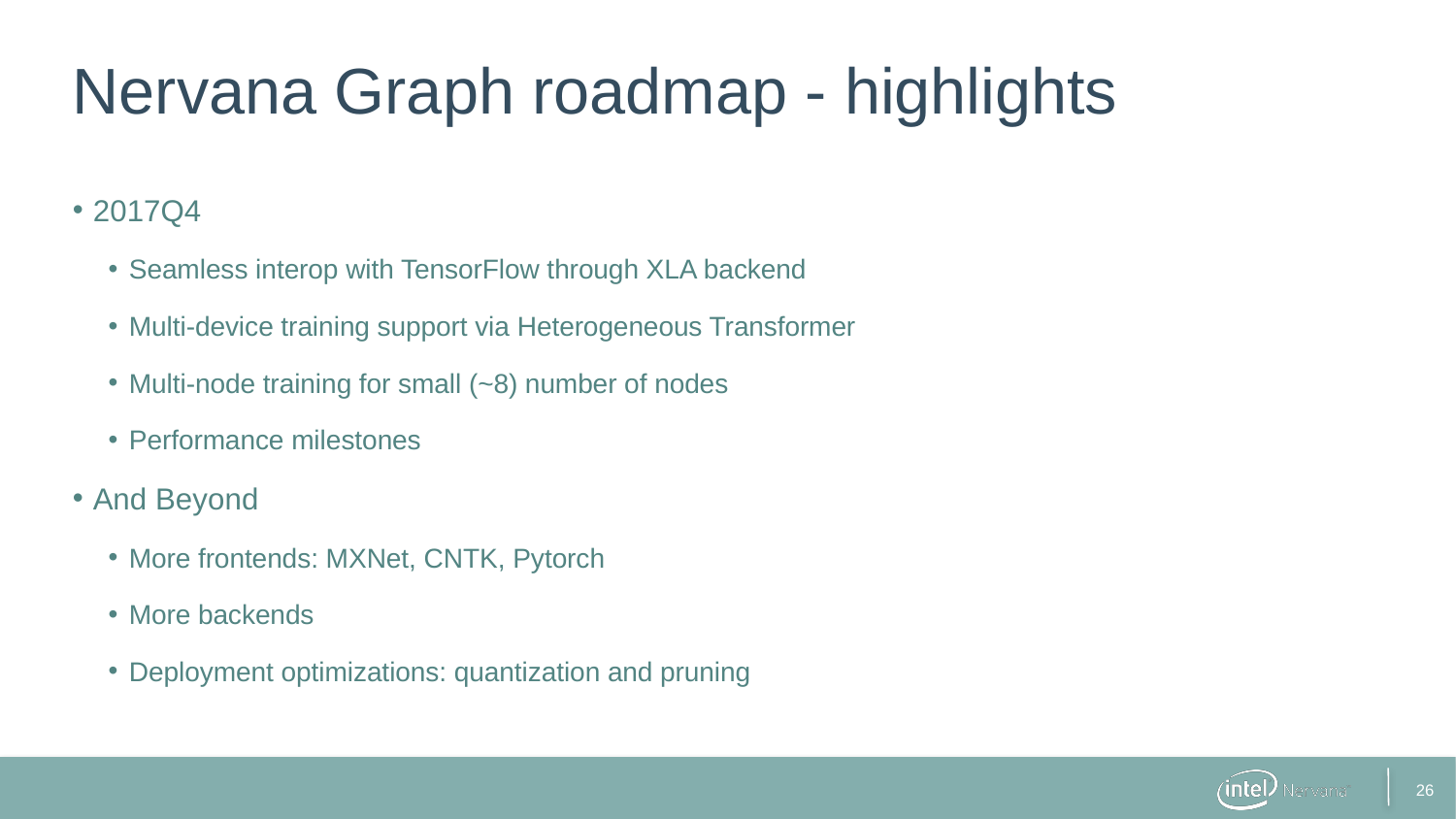

# Nervana Graph roadmap - highlights
2017Q4
Seamless interop with TensorFlow through XLA backend
Multi-device training support via Heterogeneous Transformer
Multi-node training for small (~8) number of nodes
Performance milestones
And Beyond
More frontends: MXNet, CNTK, Pytorch
More backends
Deployment optimizations: quantization and pruning
26